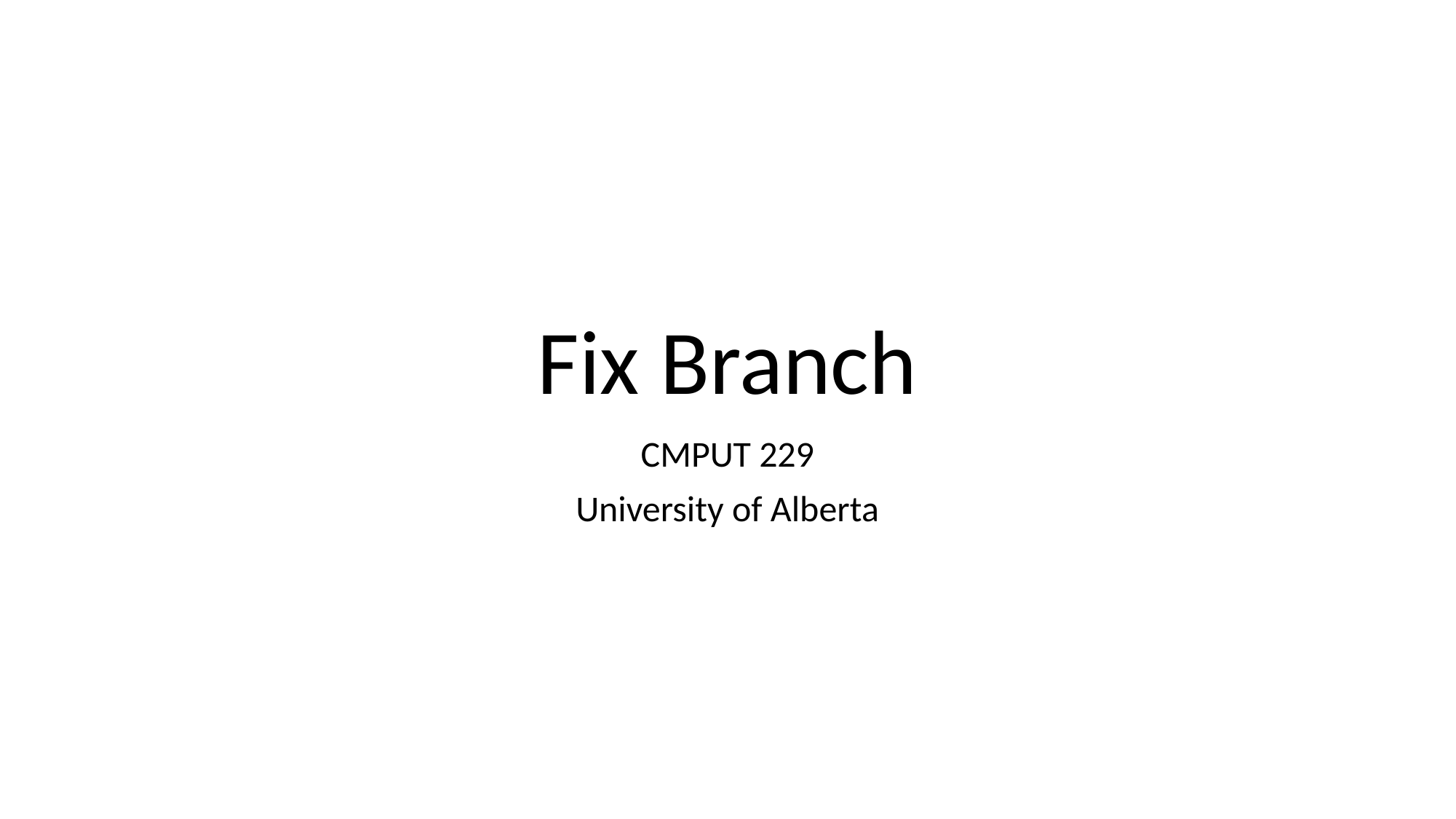

# Fix Branch
CMPUT 229
University of Alberta